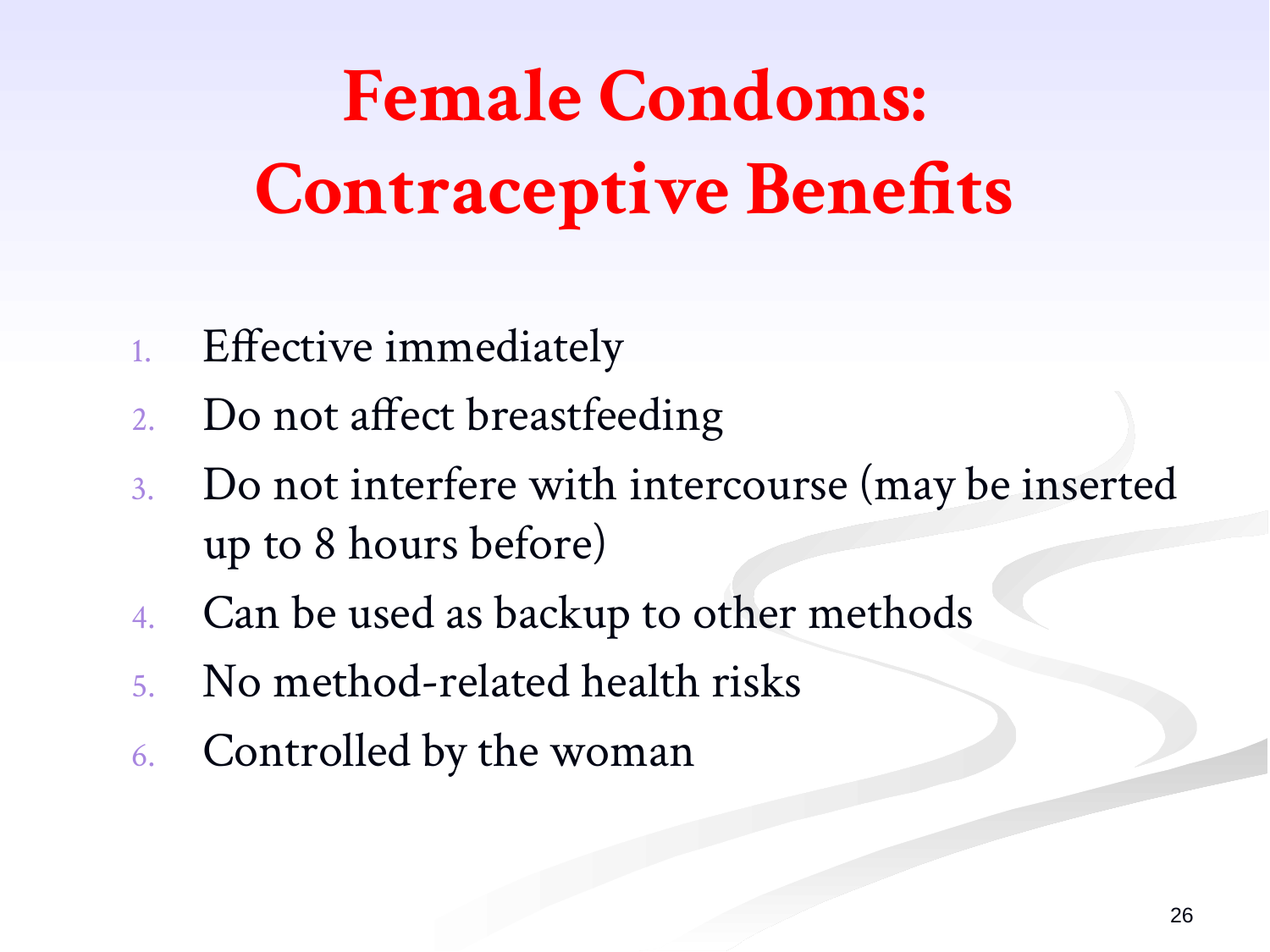

# Female Condoms: Contraceptive Benefits
Effective immediately
Do not affect breastfeeding
Do not interfere with intercourse (may be inserted up to 8 hours before)
Can be used as backup to other methods
No method-related health risks
Controlled by the woman
26